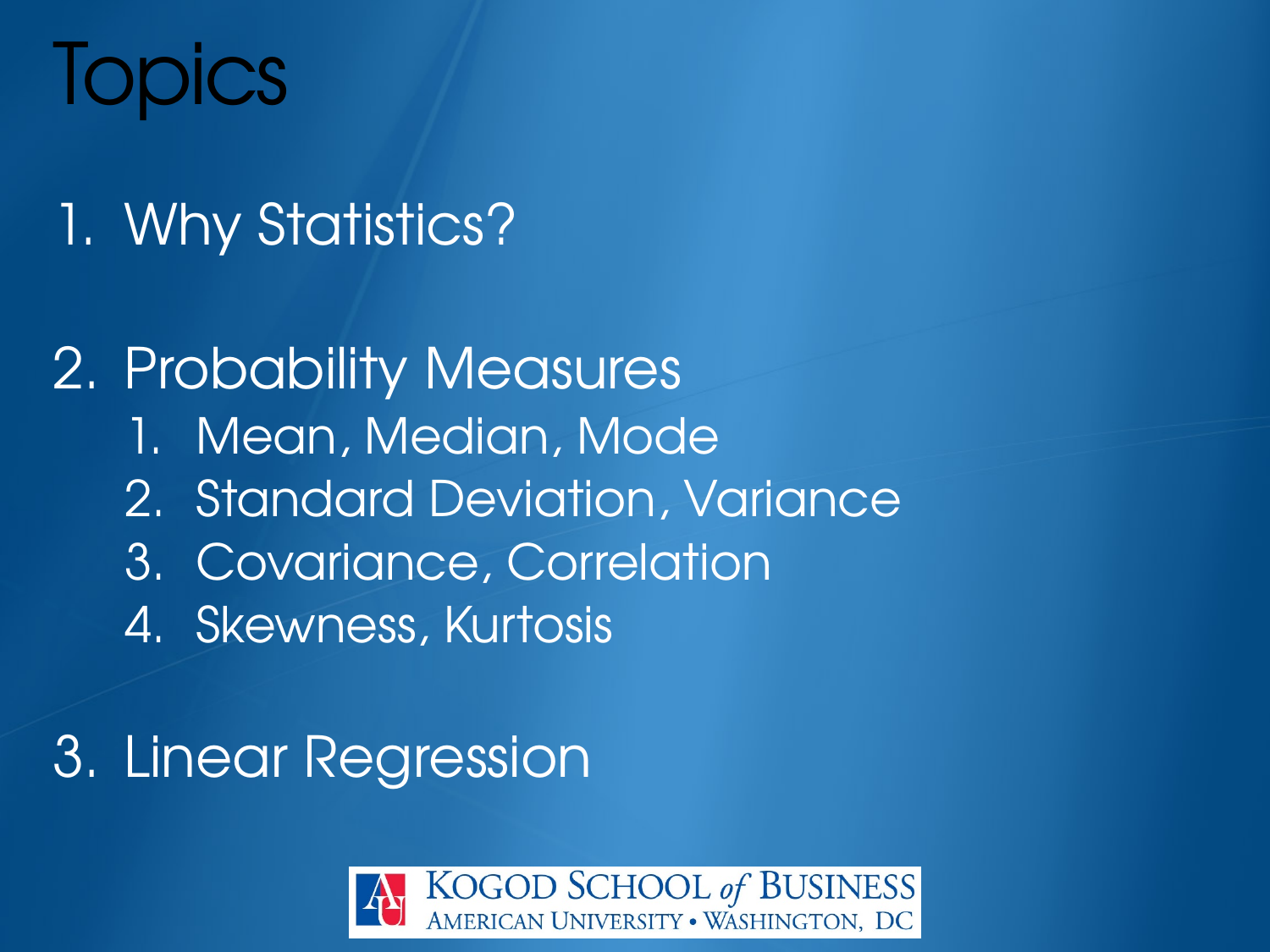

# Topics
Why Statistics?

Probability Measures
Mean, Median, Mode
Standard Deviation, Variance
Covariance, Correlation
Skewness, Kurtosis

Linear Regression